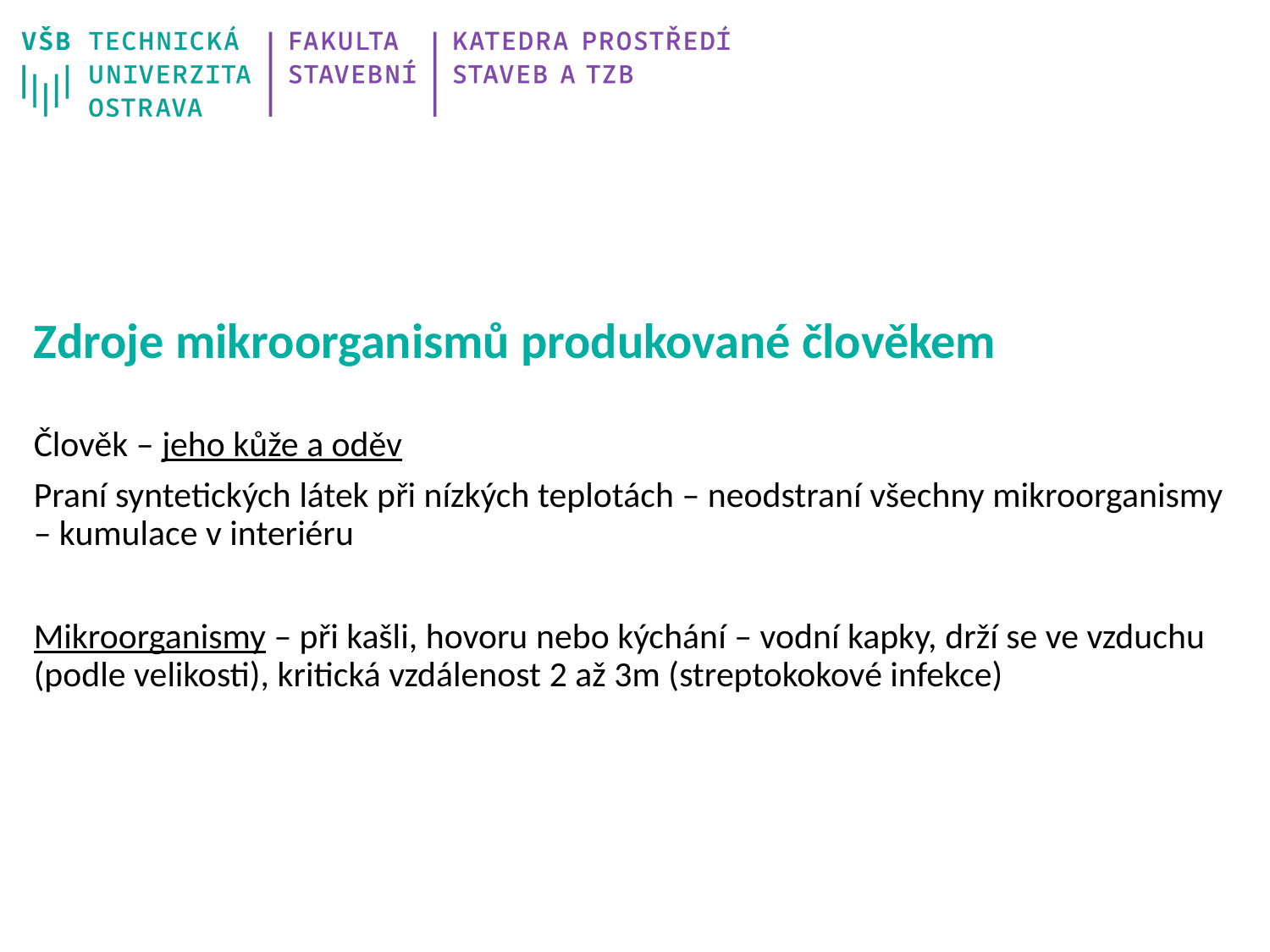

Zdroje mikroorganismů produkované člověkem

Člověk – jeho kůže a oděv
Praní syntetických látek při nízkých teplotách – neodstraní všechny mikroorganismy – kumulace v interiéru

Mikroorganismy – při kašli, hovoru nebo kýchání – vodní kapky, drží se ve vzduchu (podle velikosti), kritická vzdálenost 2 až 3m (streptokokové infekce)